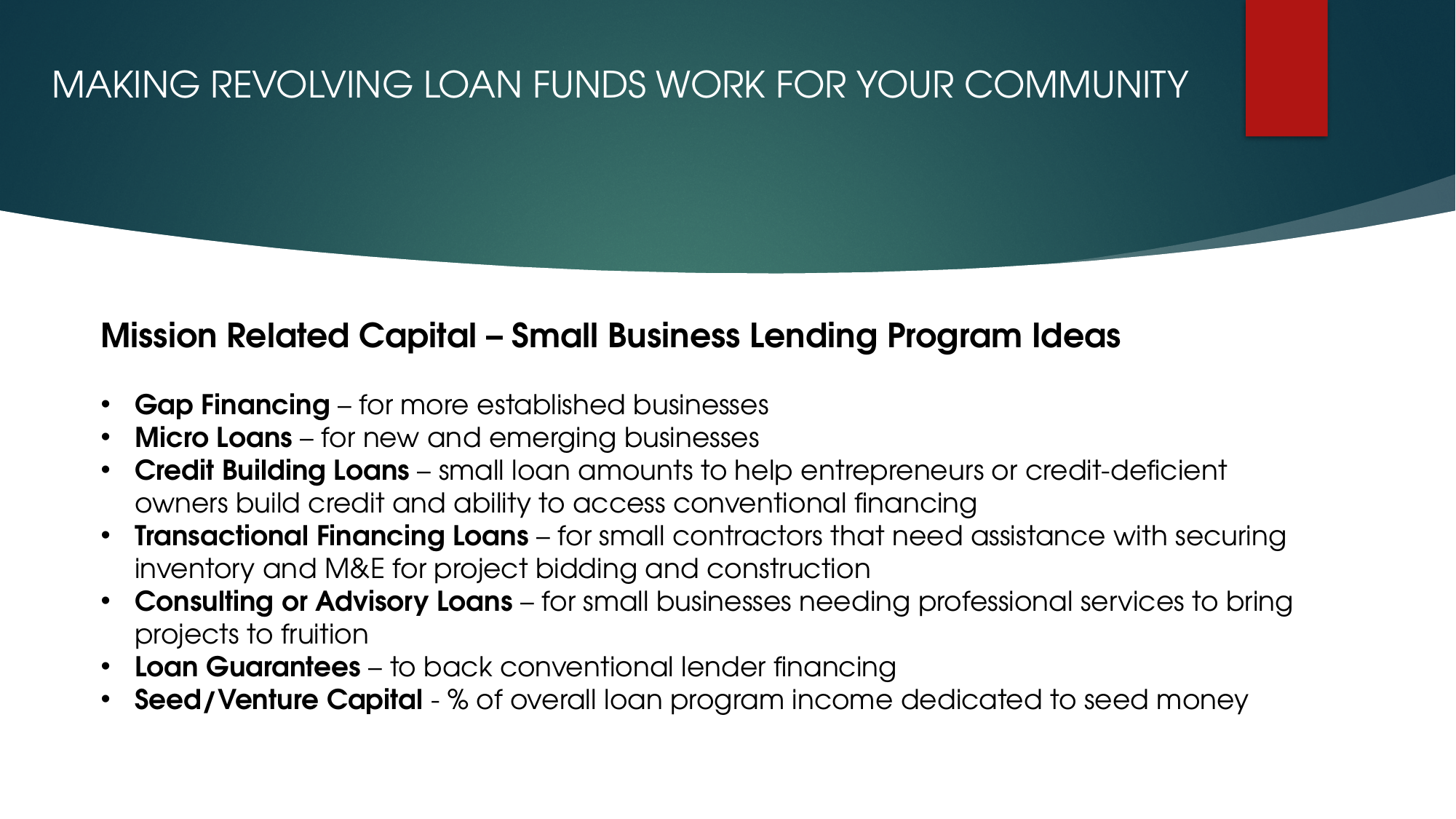

# MAKING REVOLVING LOAN FUNDS WORK FOR YOUR COMMUNITY

Mission Related Capital – Small Business Lending Program Ideas
Gap Financing – for more established businesses
Micro Loans – for new and emerging businesses
Credit Building Loans – small loan amounts to help entrepreneurs or credit-deficient owners build credit and ability to access conventional financing
Transactional Financing Loans – for small contractors that need assistance with securing inventory and M&E for project bidding and construction
Consulting or Advisory Loans – for small businesses needing professional services to bring projects to fruition
Loan Guarantees – to back conventional lender financing
Seed/Venture Capital - % of overall loan program income dedicated to seed money